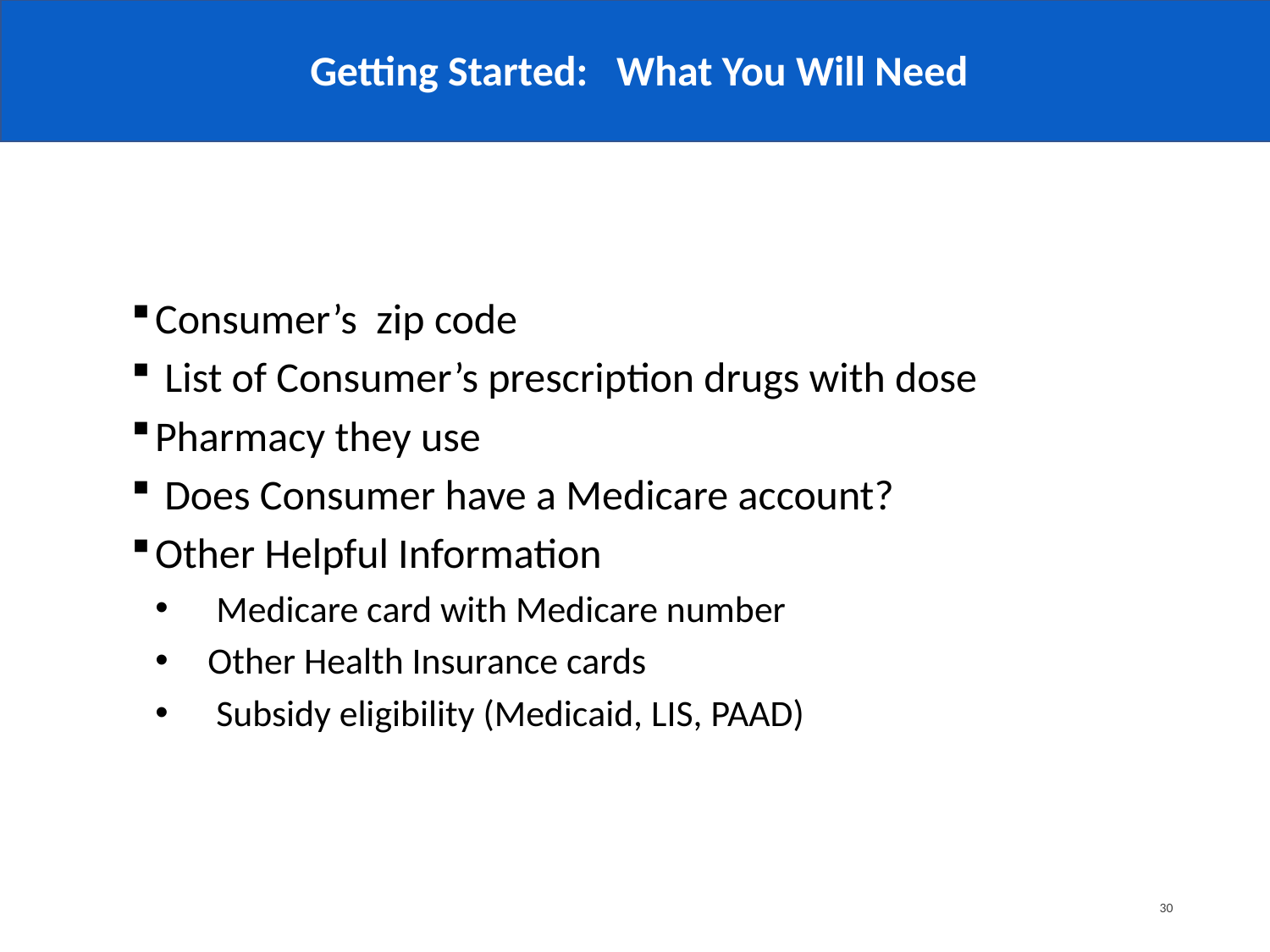

# Getting Started:   What You Will Need
Consumer’s  zip code
 List of Consumer’s prescription drugs with dose
Pharmacy they use
 Does Consumer have a Medicare account?
Other Helpful Information
   Medicare card with Medicare number
  Other Health Insurance cards
   Subsidy eligibility (Medicaid, LIS, PAAD)